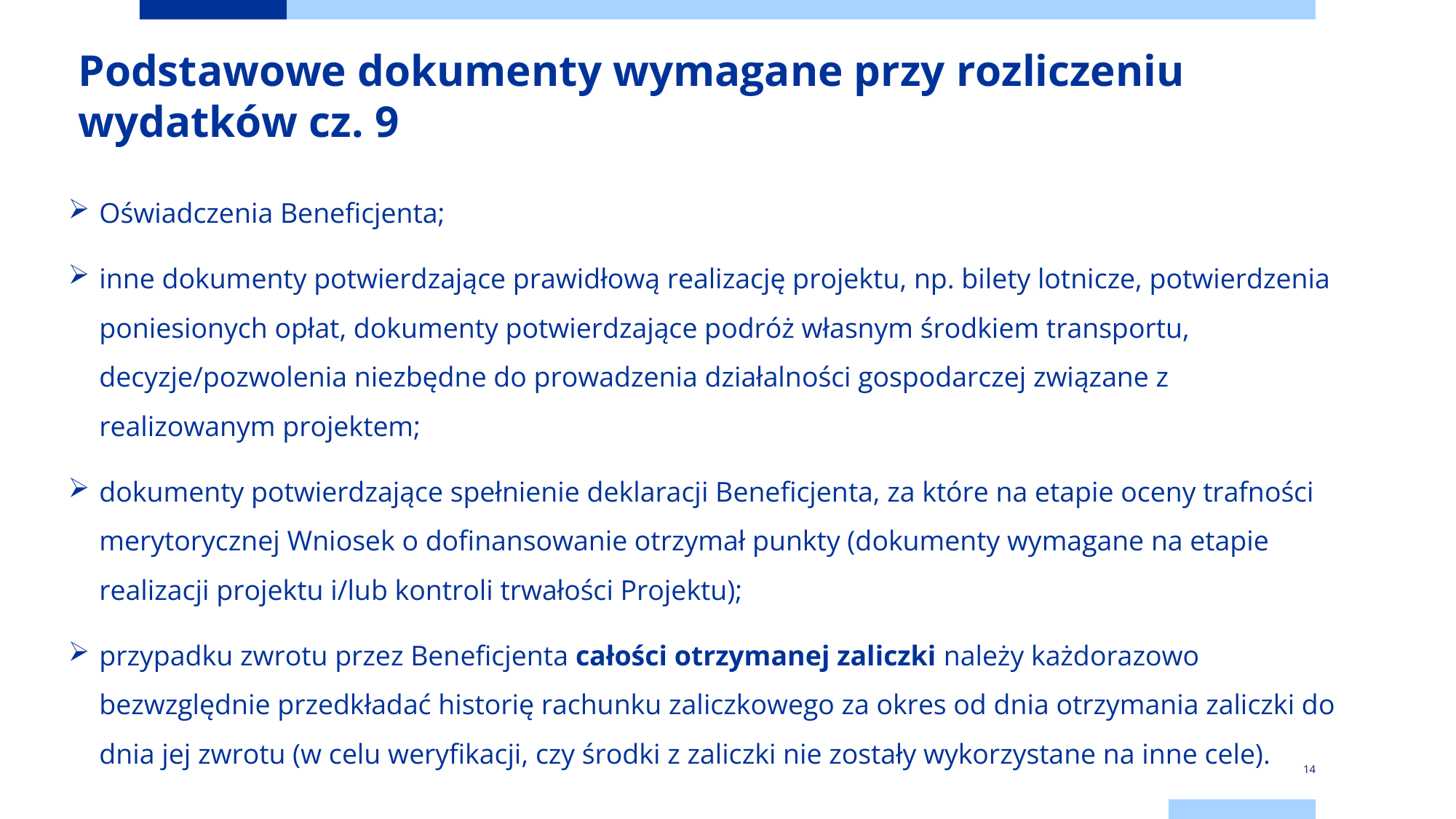

# Podstawowe dokumenty wymagane przy rozliczeniu wydatków cz. 9
Oświadczenia Beneficjenta;
inne dokumenty potwierdzające prawidłową realizację projektu, np. bilety lotnicze, potwierdzenia poniesionych opłat, dokumenty potwierdzające podróż własnym środkiem transportu, decyzje/pozwolenia niezbędne do prowadzenia działalności gospodarczej związane z realizowanym projektem;
dokumenty potwierdzające spełnienie deklaracji Beneficjenta, za które na etapie oceny trafności merytorycznej Wniosek o dofinansowanie otrzymał punkty (dokumenty wymagane na etapie realizacji projektu i/lub kontroli trwałości Projektu);
przypadku zwrotu przez Beneficjenta całości otrzymanej zaliczki należy każdorazowo bezwzględnie przedkładać historię rachunku zaliczkowego za okres od dnia otrzymania zaliczki do dnia jej zwrotu (w celu weryfikacji, czy środki z zaliczki nie zostały wykorzystane na inne cele).

14